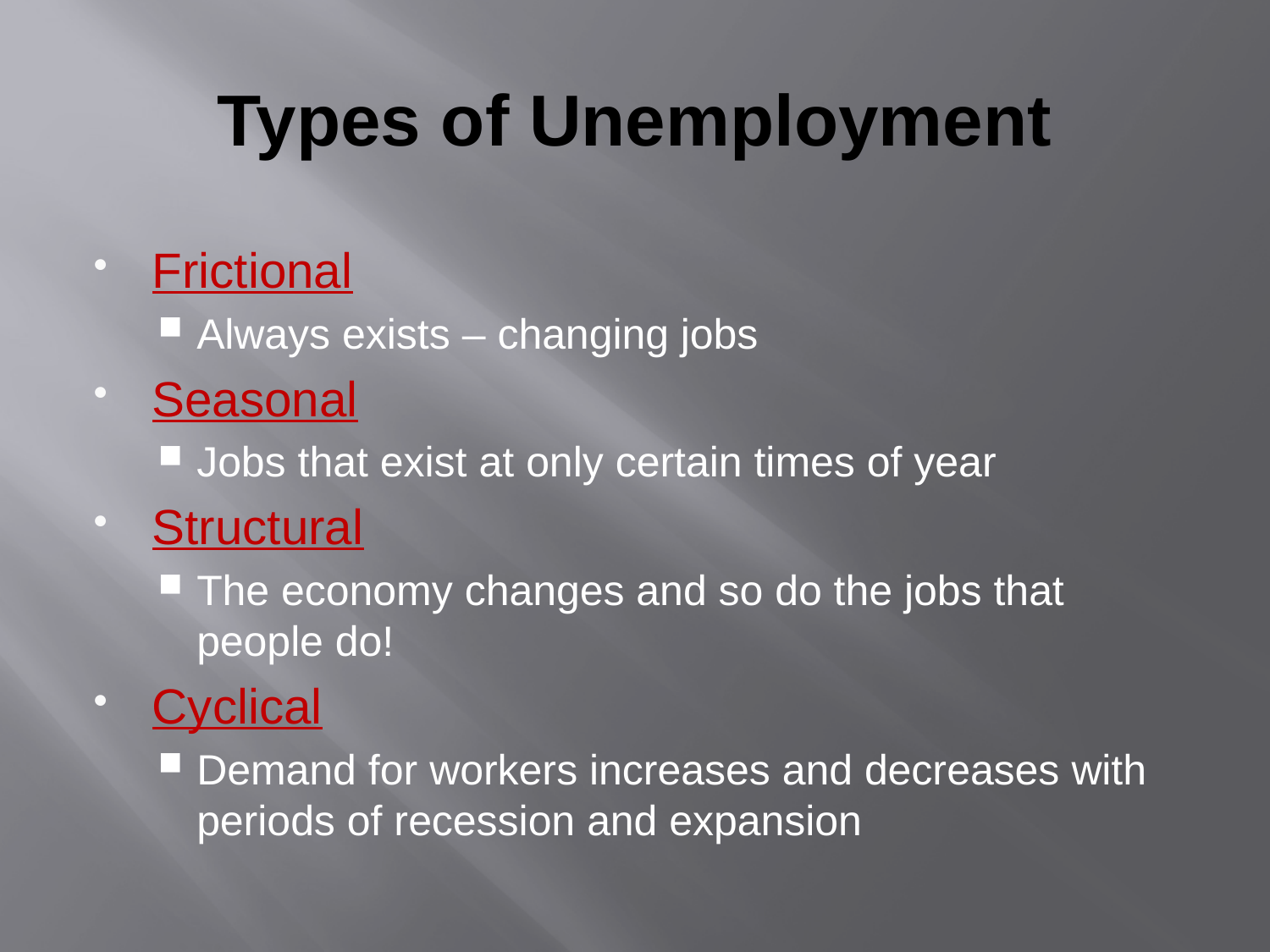

# Types of Unemployment
Frictional
Always exists – changing jobs
Seasonal
Jobs that exist at only certain times of year
Structural
The economy changes and so do the jobs that people do!
Cyclical
Demand for workers increases and decreases with periods of recession and expansion